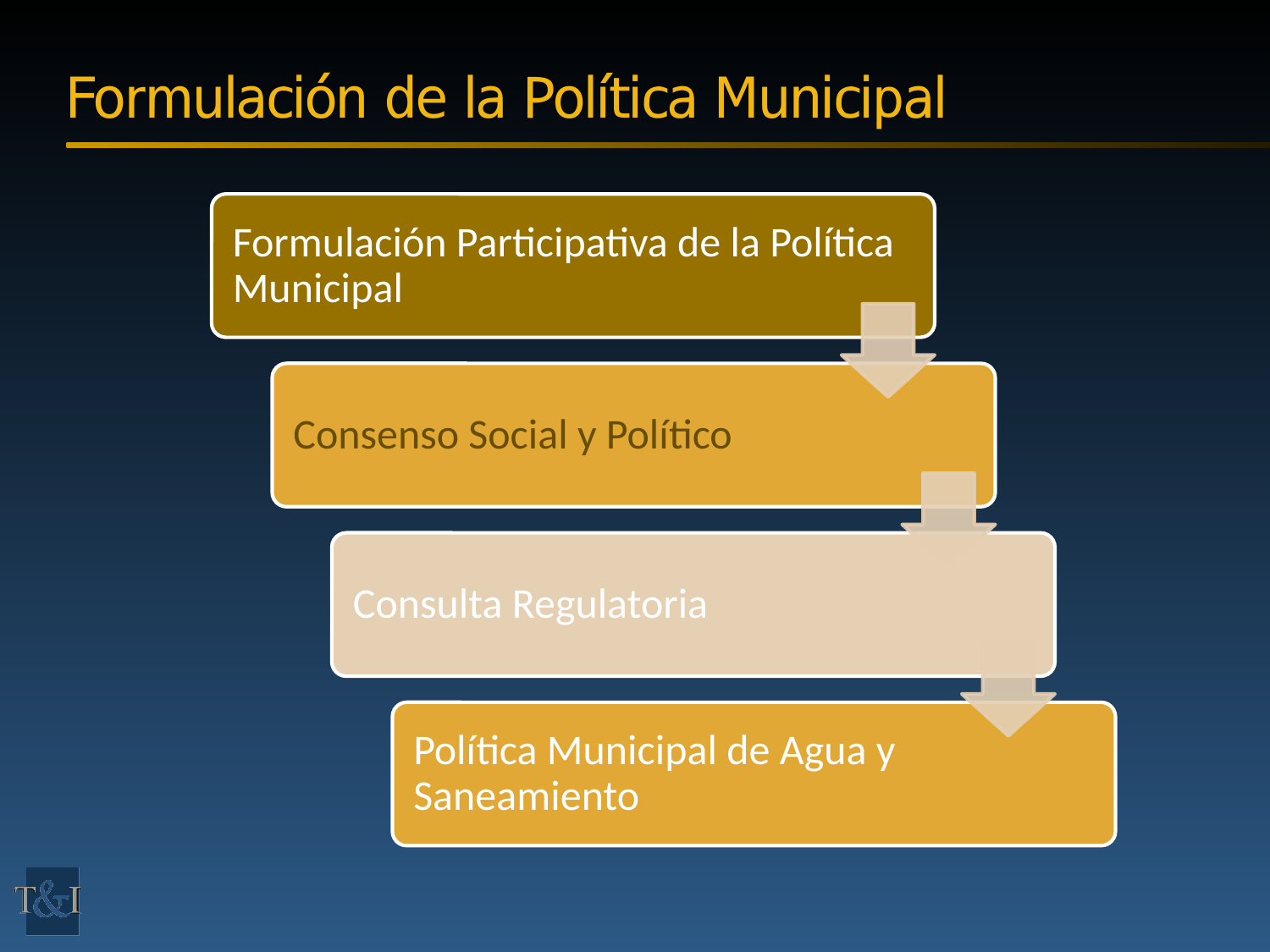

# Formulación de la Política Municipal

Formulación Participativa de la Política Municipal
Consenso Social y Político
Consulta Regulatoria
Política Municipal de Agua y Saneamiento